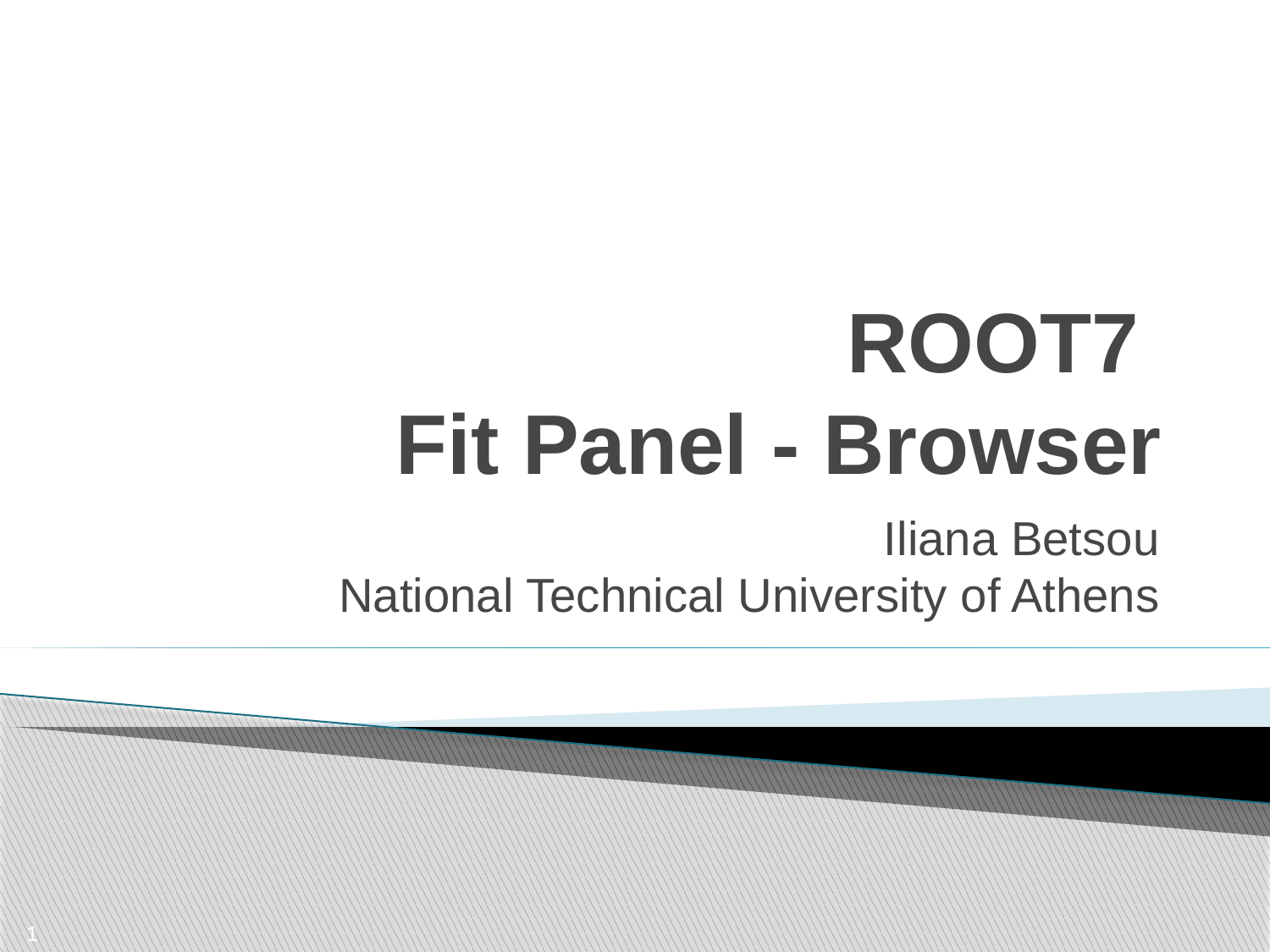

# ROOT7 Fit Panel - Browser
Iliana Betsou
National Technical University of Athens
1